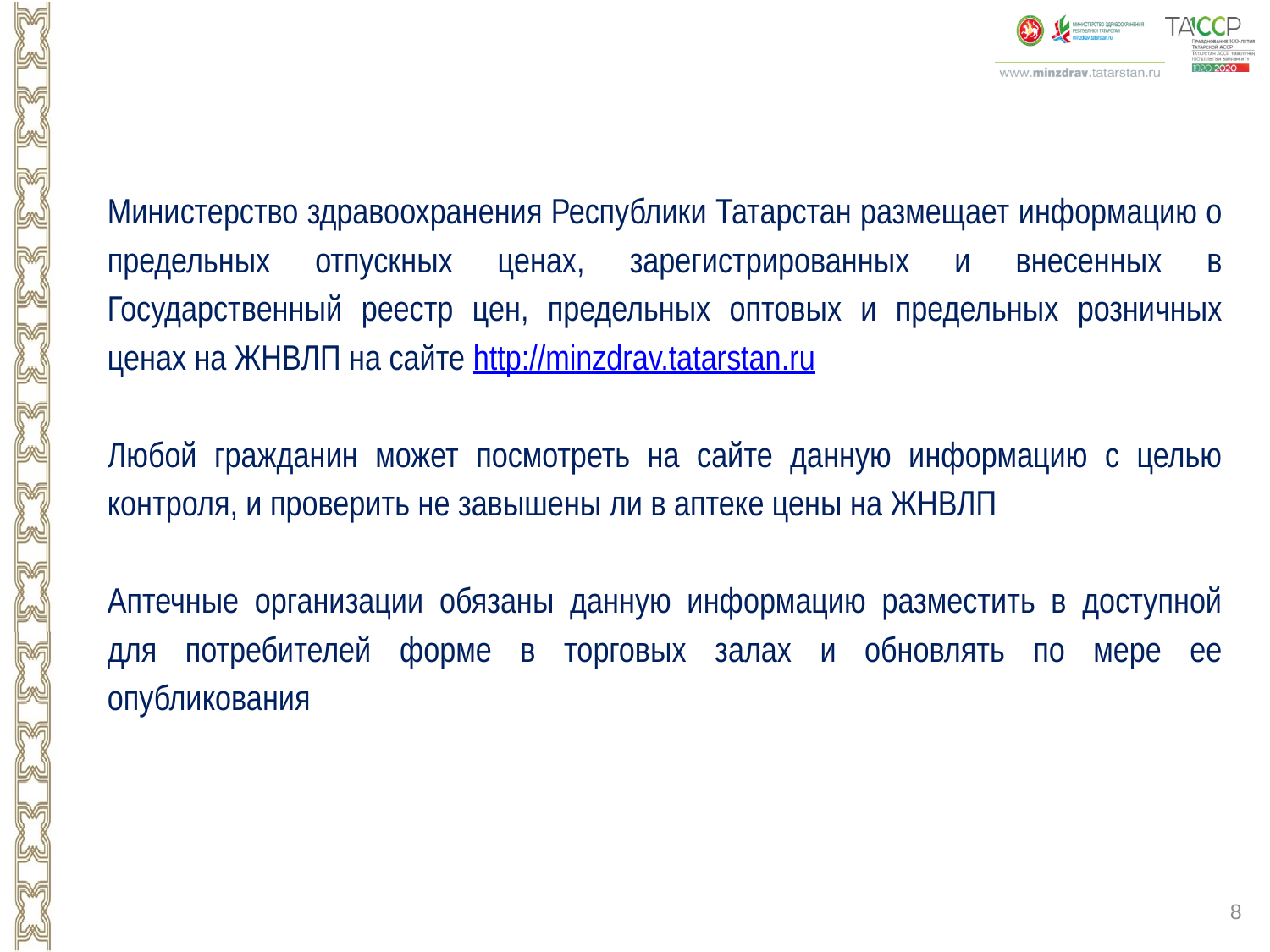

Министерство здравоохранения Республики Татарстан размещает информацию о предельных отпускных ценах, зарегистрированных и внесенных в Государственный реестр цен, предельных оптовых и предельных розничных ценах на ЖНВЛП на сайте http://minzdrav.tatarstan.ru

Любой гражданин может посмотреть на сайте данную информацию с целью контроля, и проверить не завышены ли в аптеке цены на ЖНВЛП

Аптечные организации обязаны данную информацию разместить в доступной для потребителей форме в торговых залах и обновлять по мере ее опубликования
8